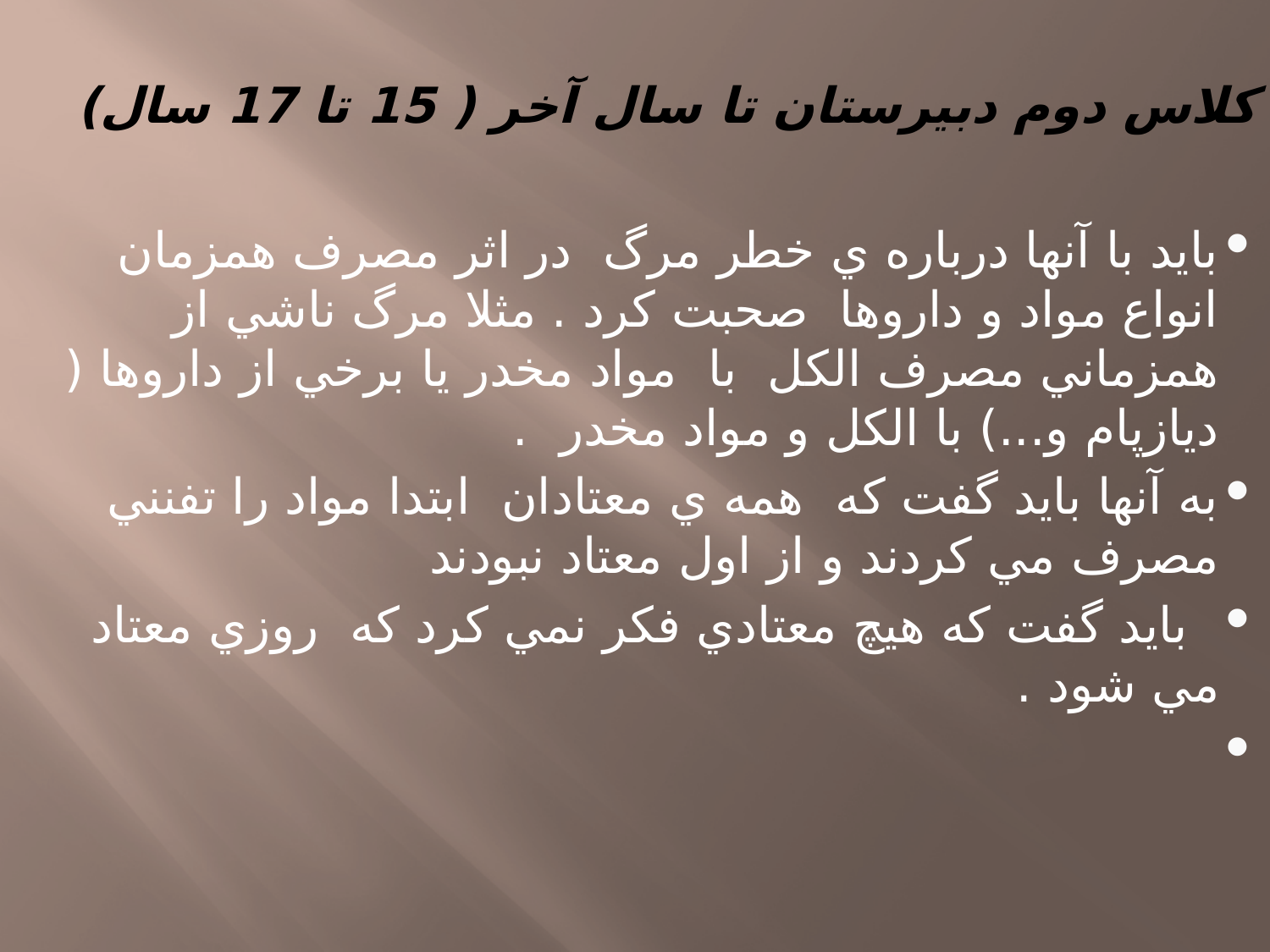

# كلاس دوم دبيرستان تا سال آخر ( 15 تا 17 سال)
بايد با آنها درباره ي خطر مرگ  در اثر مصرف همزمان  انواع مواد و داروها  صحبت كرد . مثلا مرگ ناشي از همزماني مصرف الكل  با  مواد مخدر يا برخي از داروها ( ديازپام و...) با الكل و مواد مخدر  .
به آنها بايد گفت كه  همه ي معتادان  ابتدا مواد را تفنني مصرف مي كردند و از اول معتاد نبودند
  بايد گفت كه هيچ معتادي فكر نمي كرد كه  روزي معتاد مي شود .